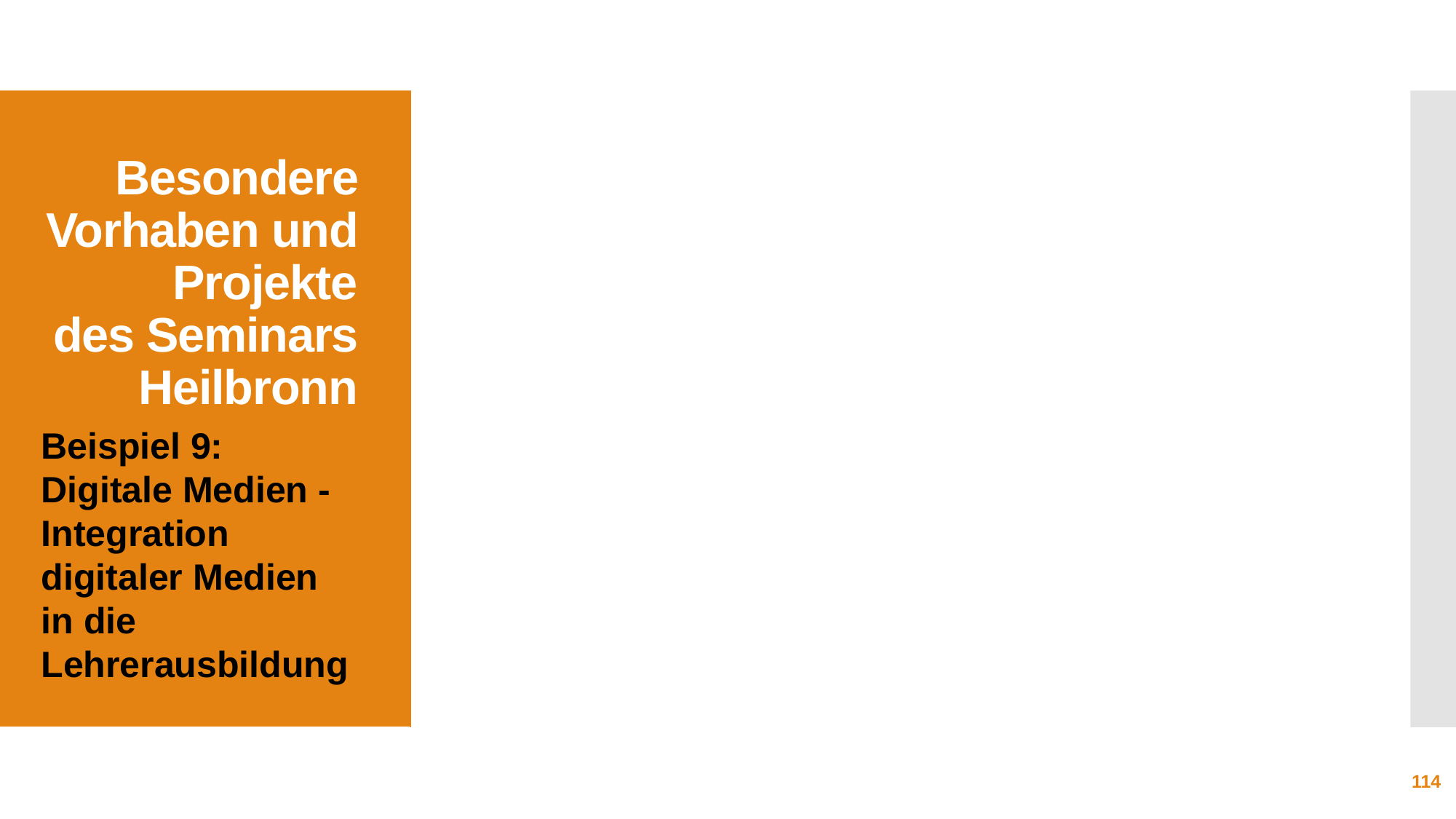

Besondere Vorhaben und Projekte
des Seminars Heilbronn
Beispiel 9:
Digitale Medien -Integration digitaler Medien in die Lehrerausbildung

114